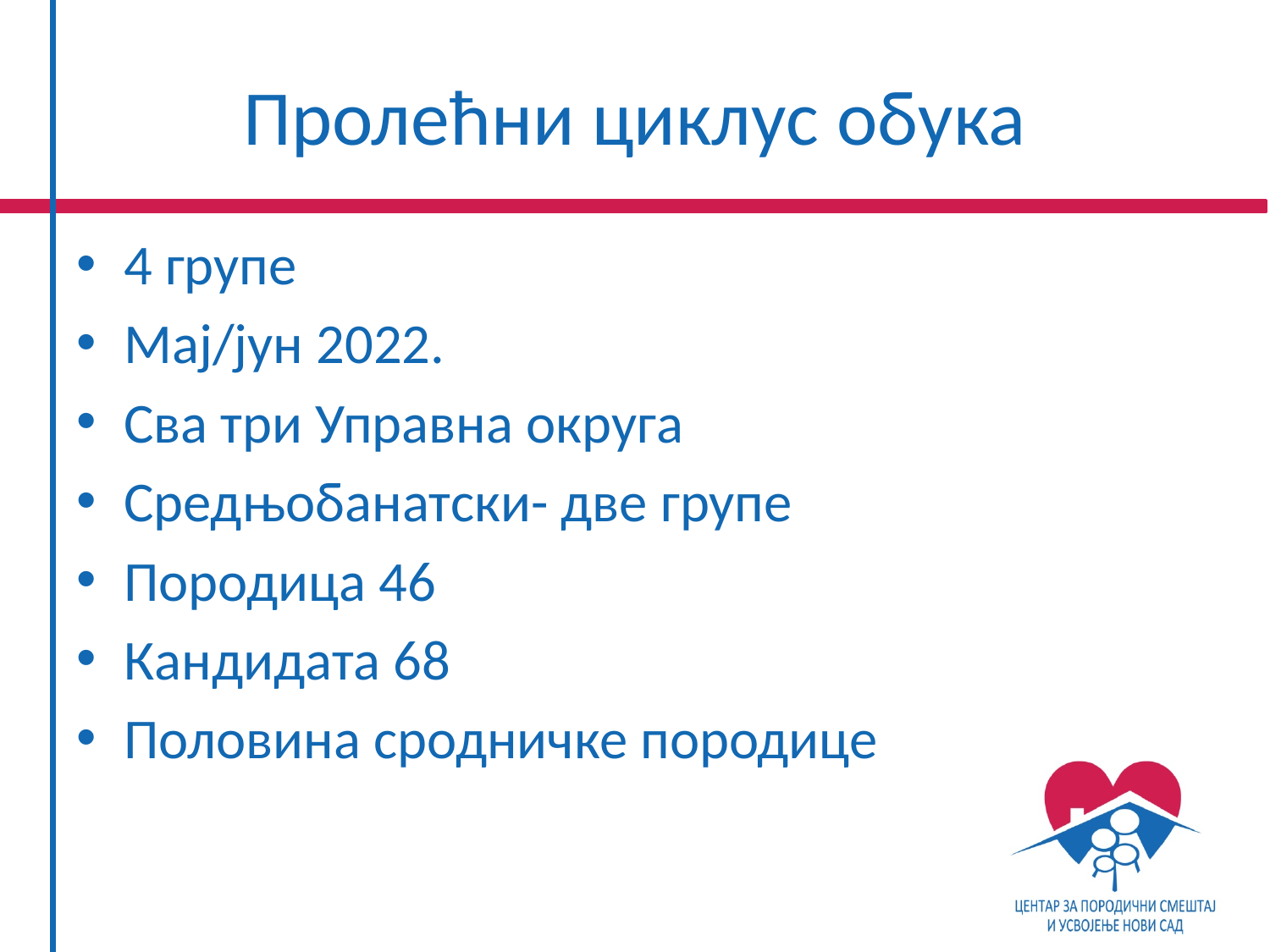

# Пролећни циклус обука
4 групе
Мај/јун 2022.
Сва три Управна округа
Средњобанатски- две групе
Породица 46
Кандидата 68
Половина сродничке породице